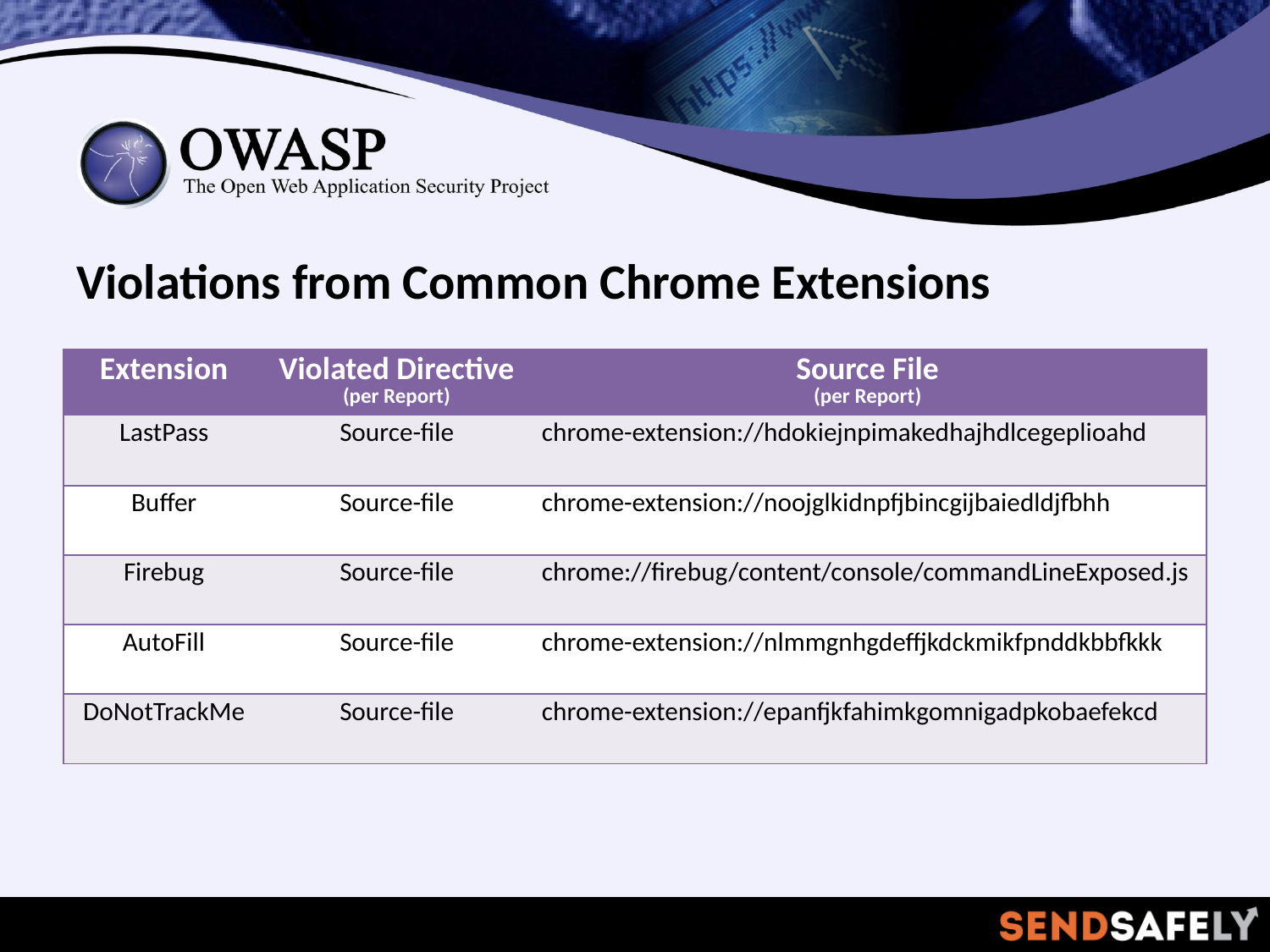

Violations from Common Chrome Extensions
| Extension | Violated Directive (per Report) | Source File (per Report) |
| --- | --- | --- |
| LastPass | Source-file | chrome-extension://hdokiejnpimakedhajhdlcegeplioahd |
| Buffer | Source-file | chrome-extension://noojglkidnpfjbincgijbaiedldjfbhh |
| Firebug | Source-file | chrome://firebug/content/console/commandLineExposed.js |
| AutoFill | Source-file | chrome-extension://nlmmgnhgdeffjkdckmikfpnddkbbfkkk |
| DoNotTrackMe | Source-file | chrome-extension://epanfjkfahimkgomnigadpkobaefekcd |